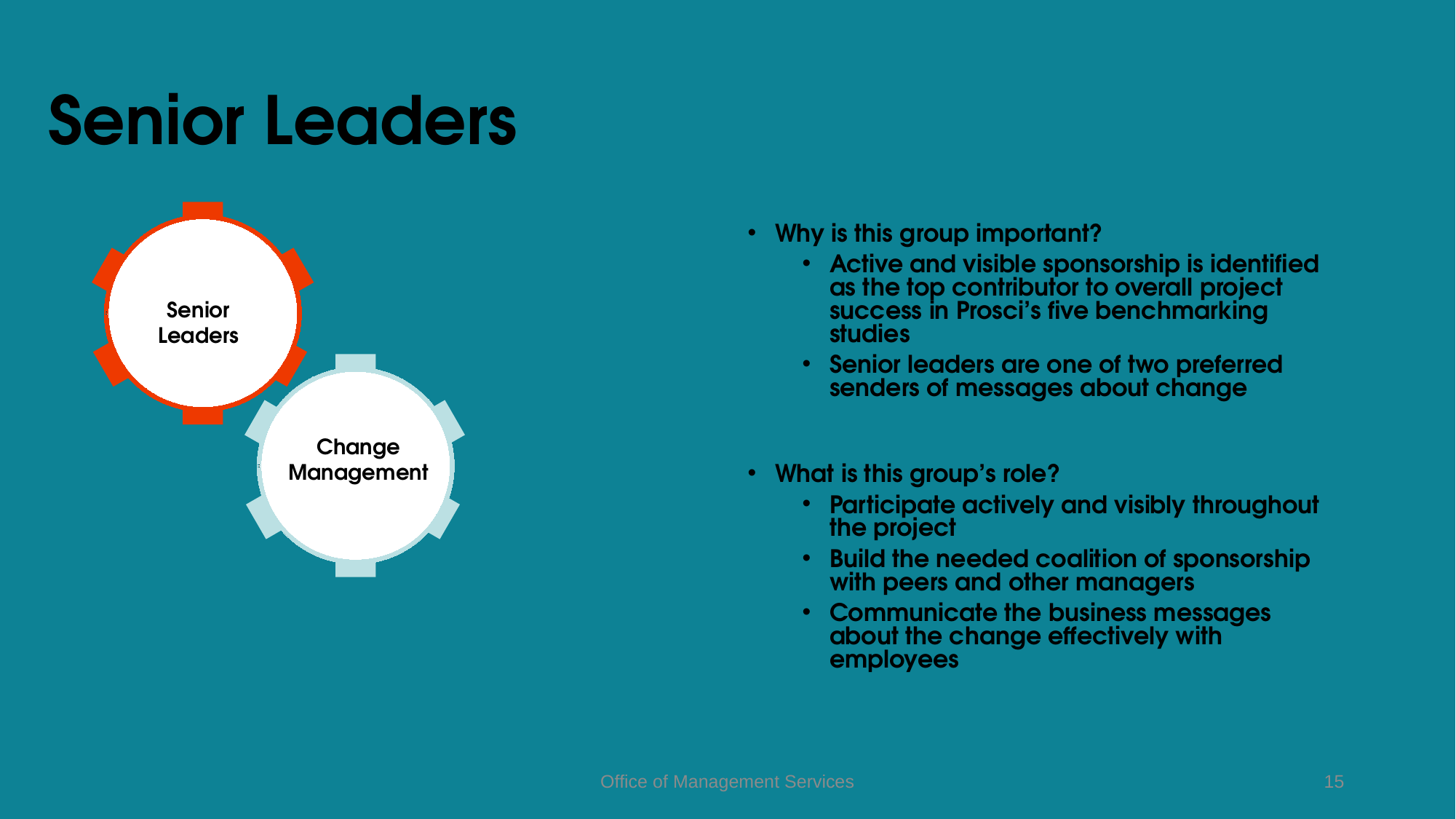

# Senior Leaders

Senior Leaders

Change Management

Why is this group important?
Active and visible sponsorship is identified as the top contributor to overall project success in Prosci’s five benchmarking studies
Senior leaders are one of two preferred senders of messages about change

What is this group’s role?
Participate actively and visibly throughout the project
Build the needed coalition of sponsorship with peers and other managers
Communicate the business messages about the change effectively with employees

Office of Management Services
15